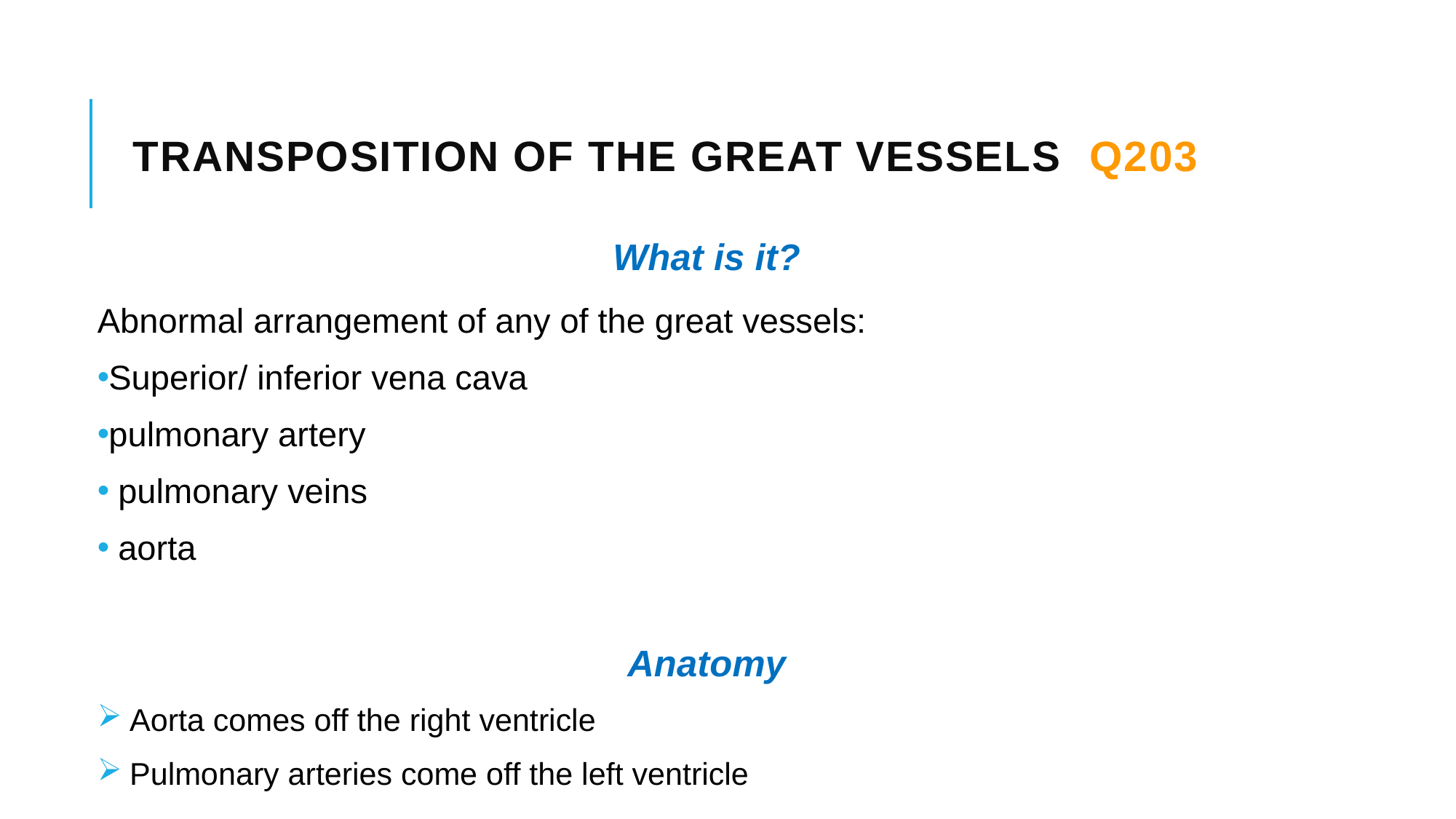

# Transposition of the great vessels  Q203
What is it?
Abnormal arrangement of any of the great vessels:
Superior/ inferior vena cava
pulmonary artery
 pulmonary veins
 aorta

Anatomy
 Aorta comes off the right ventricle
 Pulmonary arteries come off the left ventricle